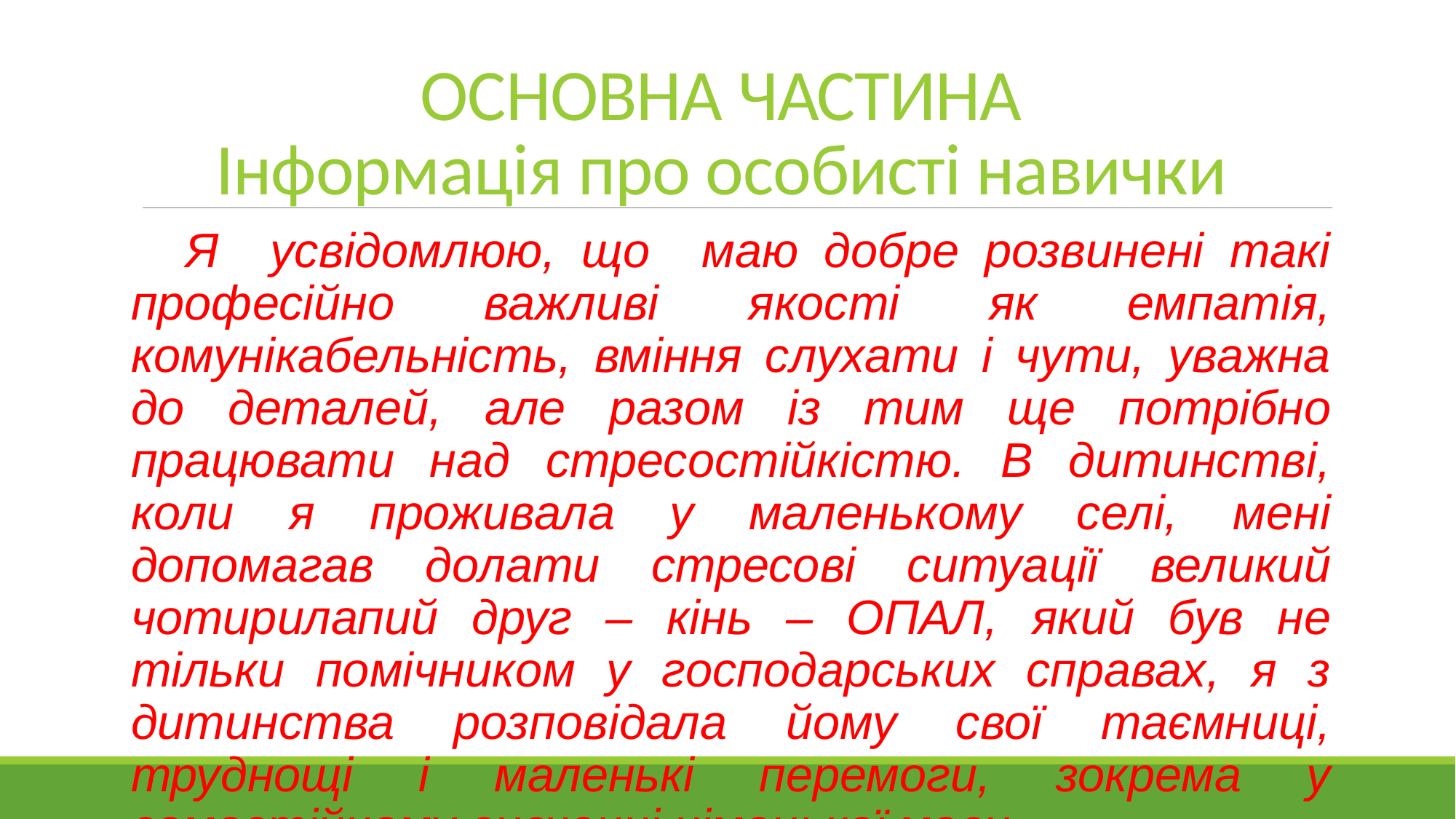

# ОСНОВНА ЧАСТИНА Інформація про особисті навички
Я  усвідомлюю, що  маю добре розвинені такі професійно важливі якості як емпатія, комунікабельність, вміння слухати і чути, уважна до деталей, але разом із тим ще потрібно працювати над стресостійкістю. В дитинстві, коли я проживала у маленькому селі, мені допомагав долати стресові ситуації великий чотирилапий друг – кінь – ОПАЛ, який був не тільки помічником у господарських справах, я з дитинства розповідала йому свої таємниці, труднощі і маленькі перемоги, зокрема у самостійному вивченні німецької мови